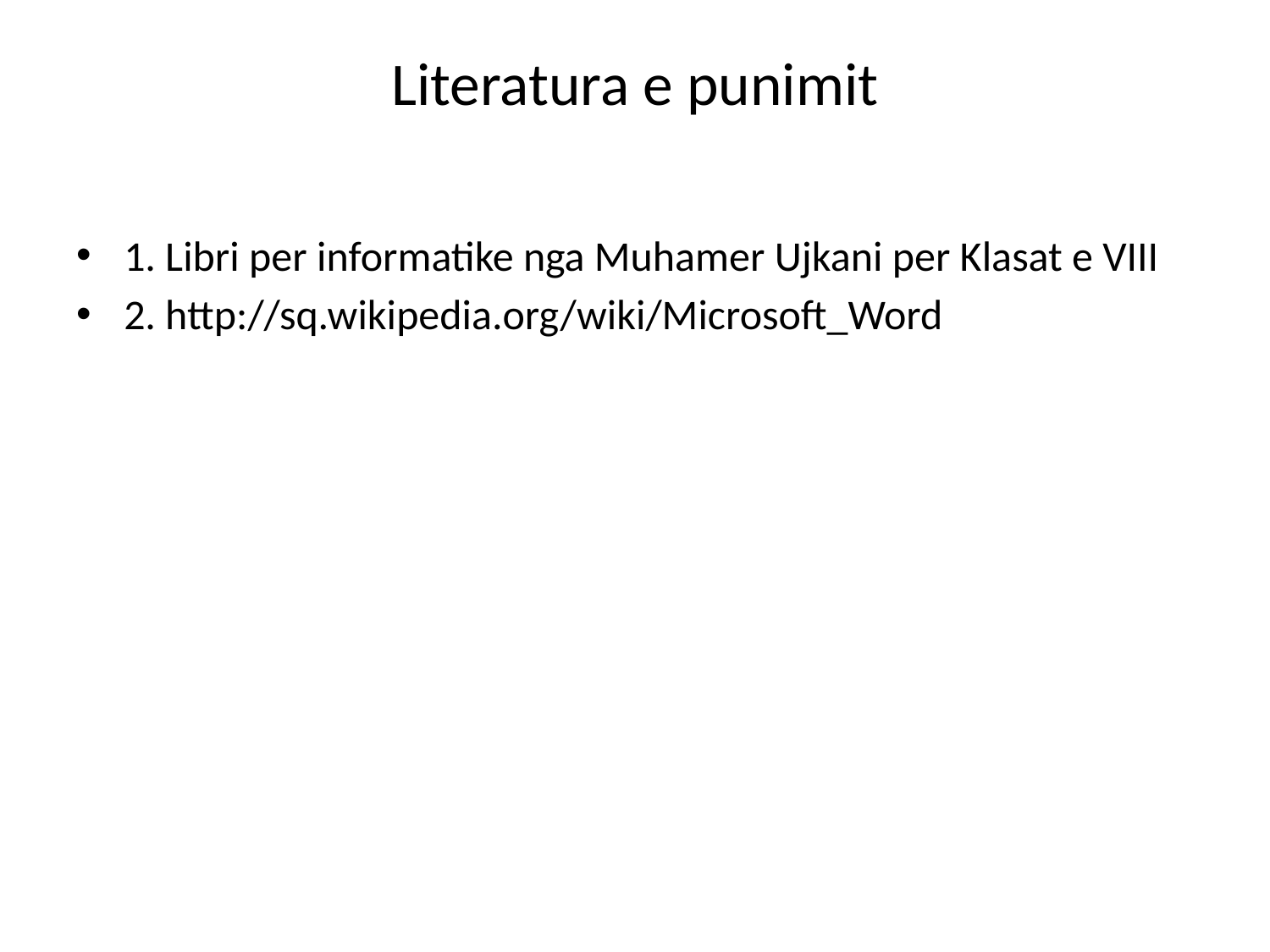

# Literatura e punimit
1. Libri per informatike nga Muhamer Ujkani per Klasat e VIII
2. http://sq.wikipedia.org/wiki/Microsoft_Word